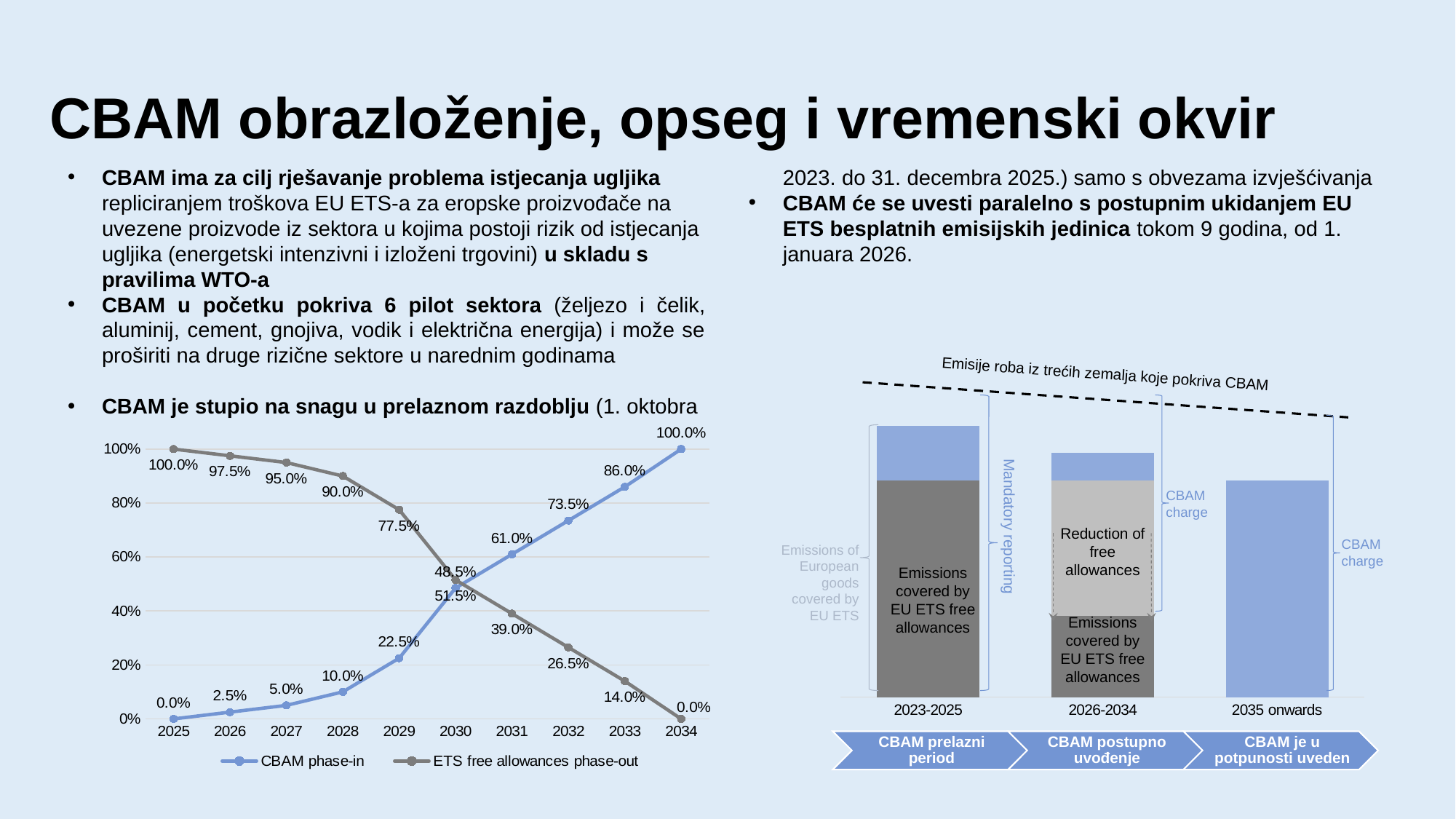

CBAM obrazloženje, opseg i vremenski okvir
CBAM ima za cilj rješavanje problema istjecanja ugljika repliciranjem troškova EU ETS-a za eropske proizvođače na uvezene proizvode iz sektora u kojima postoji rizik od istjecanja ugljika (energetski intenzivni i izloženi trgovini) u skladu s pravilima WTO-a
CBAM u početku pokriva 6 pilot sektora (željezo i čelik, aluminij, cement, gnojiva, vodik i električna energija) i može se proširiti na druge rizične sektore u narednim godinama

CBAM je stupio na snagu u prelaznom razdoblju (1. oktobra 2023. do 31. decembra 2025.) samo s obvezama izvješćivanja
CBAM će se uvesti paralelno s postupnim ukidanjem EU ETS besplatnih emisijskih jedinica tokom 9 godina, od 1. januara 2026.

Emisije roba iz trećih zemalja koje pokriva CBAM

### Chart

| Category | Free allowances | Reduction | Pas de quotas gratuits |
|---|---|---|---|
| 2023-2025 | 80.0 | None | 20.0 |
| 2026-2034 | 30.0 | 50.0 | 10.0 |
| 2035 onwards | 0.0 | None | 80.0 |

### Chart

| Category | CBAM phase-in | ETS free allowances phase-out |
|---|---|---|
| 2025 | 0.0 | 1.0 |
| 2026 | 0.025 | 0.975 |
| 2027 | 0.05 | 0.95 |
| 2028 | 0.1 | 0.9 |
| 2029 | 0.225 | 0.775 |
| 2030 | 0.485 | 0.515 |
| 2031 | 0.61 | 0.39 |
| 2032 | 0.735 | 0.265 |
| 2033 | 0.86 | 0.14 |
| 2034 | 1.0 | 0.0 |
CBAM charge
Reduction of free allowances
Mandatory reporting
CBAM charge
Emissions of European goods covered by EU ETS
Emissions covered by EU ETS free allowances
Emissions covered by EU ETS free allowances
CBAM prelazni period
CBAM postupno uvođenje
CBAM je u potpunosti uveden